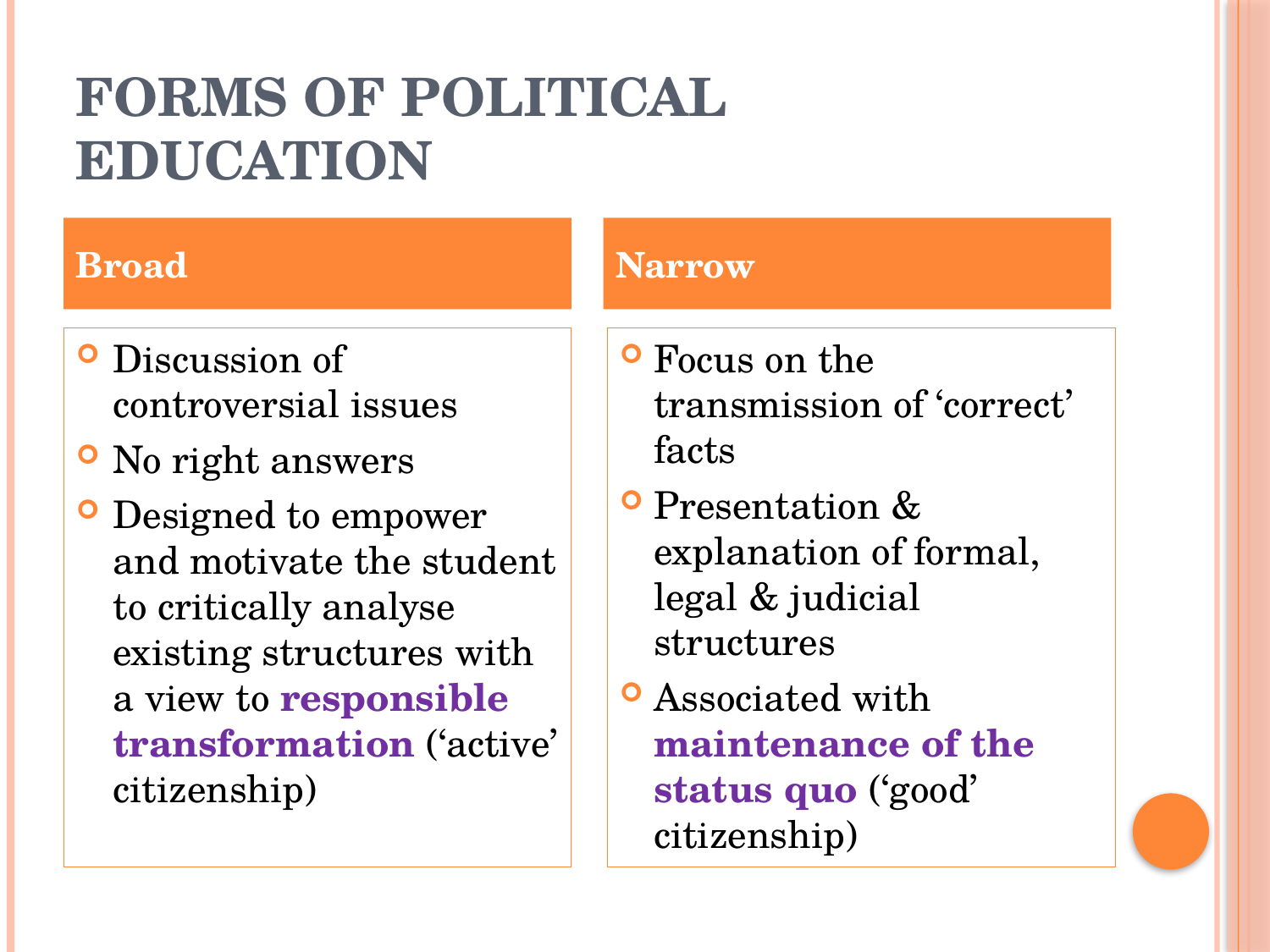

# Forms of Political education
Broad
Narrow
Discussion of controversial issues
No right answers
Designed to empower and motivate the student to critically analyse existing structures with a view to responsible transformation (‘active’ citizenship)

Focus on the transmission of ‘correct’ facts
Presentation & explanation of formal, legal & judicial structures
Associated with maintenance of the status quo (‘good’ citizenship)